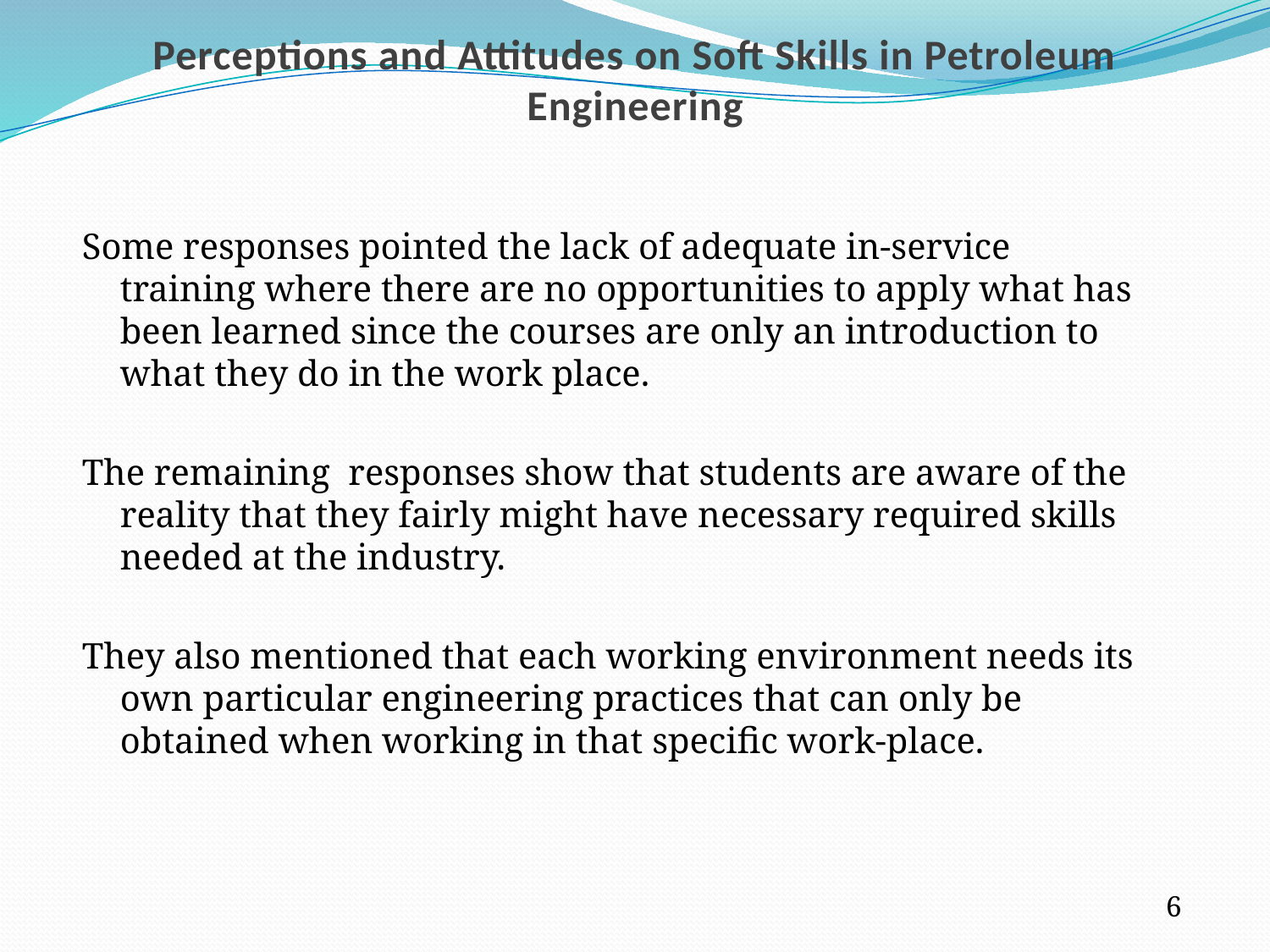

Some responses pointed the lack of adequate in-service training where there are no opportunities to apply what has been learned since the courses are only an introduction to what they do in the work place.

The remaining  responses show that students are aware of the reality that they fairly might have necessary required skills needed at the industry.

They also mentioned that each working environment needs its own particular engineering practices that can only be obtained when working in that specific work-place.
6